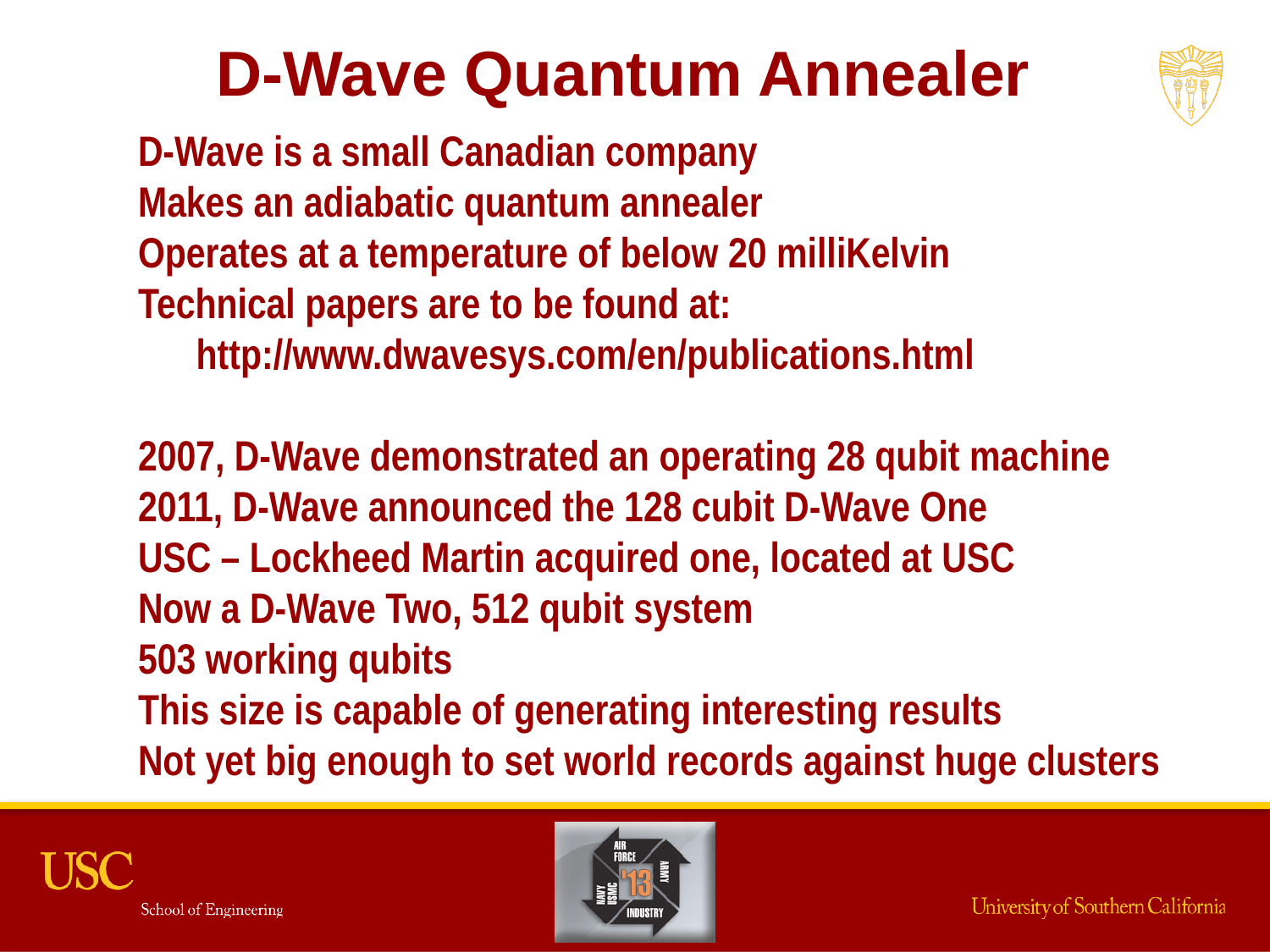

# D-Wave Quantum Annealer
D-Wave is a small Canadian company
Makes an adiabatic quantum annealer
Operates at a temperature of below 20 milliKelvin
Technical papers are to be found at:
      http://www.dwavesys.com/en/publications.html

2007, D-Wave demonstrated an operating 28 qubit machine
2011, D-Wave announced the 128 cubit D-Wave One
USC – Lockheed Martin acquired one, located at USC
Now a D-Wave Two, 512 qubit system
503 working qubits
This size is capable of generating interesting results
Not yet big enough to set world records against huge clusters